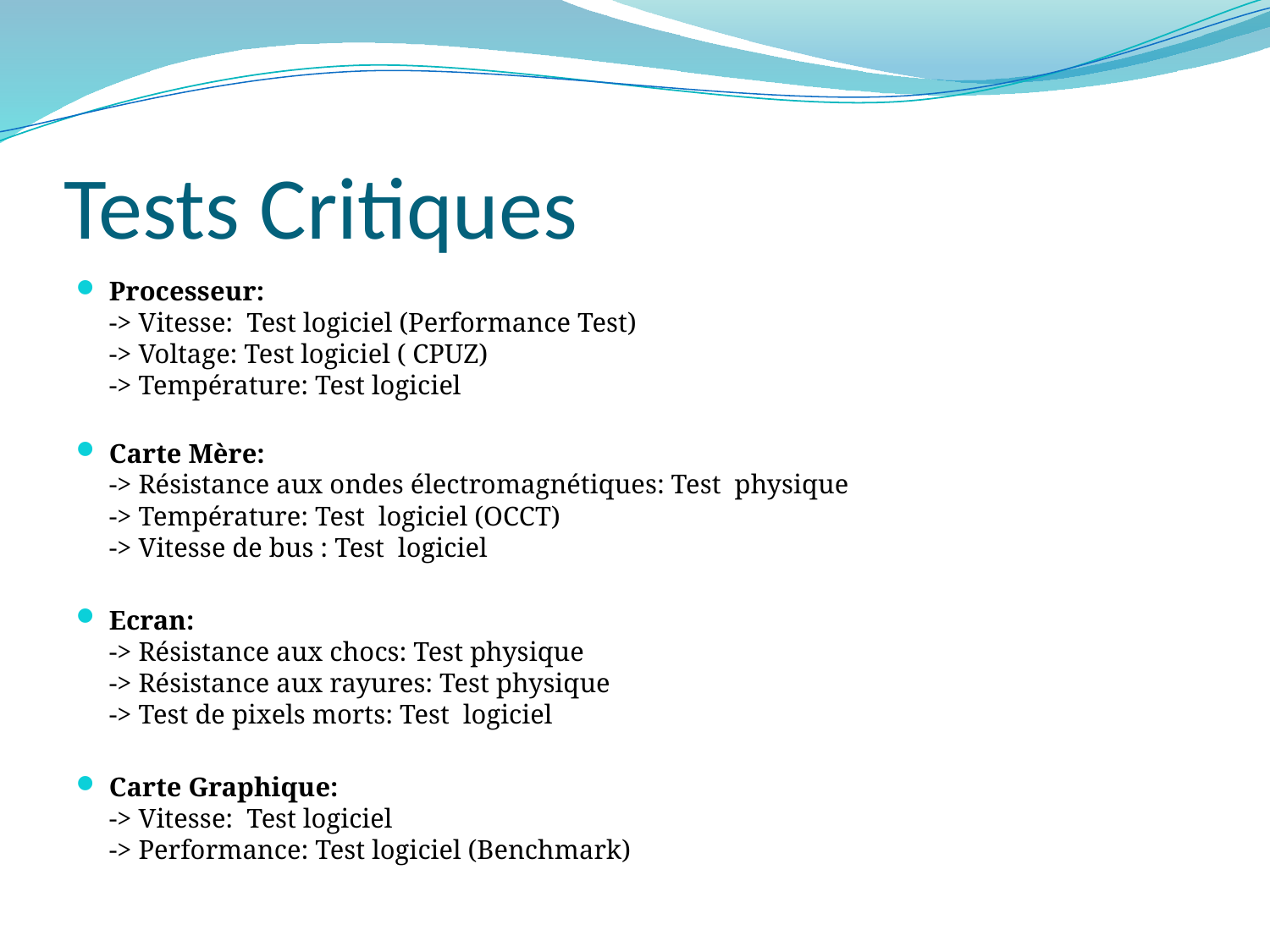

# Tests Critiques
Processeur:
-> Vitesse:  Test logiciel (Performance Test)
-> Voltage: Test logiciel ( CPUZ)
-> Température: Test logiciel
Carte Mère:
-> Résistance aux ondes électromagnétiques: Test  physique
-> Température: Test  logiciel (OCCT)
-> Vitesse de bus : Test  logiciel

Ecran:
-> Résistance aux chocs: Test physique
-> Résistance aux rayures: Test physique
-> Test de pixels morts: Test  logiciel

Carte Graphique:
-> Vitesse:  Test logiciel
-> Performance: Test logiciel (Benchmark)